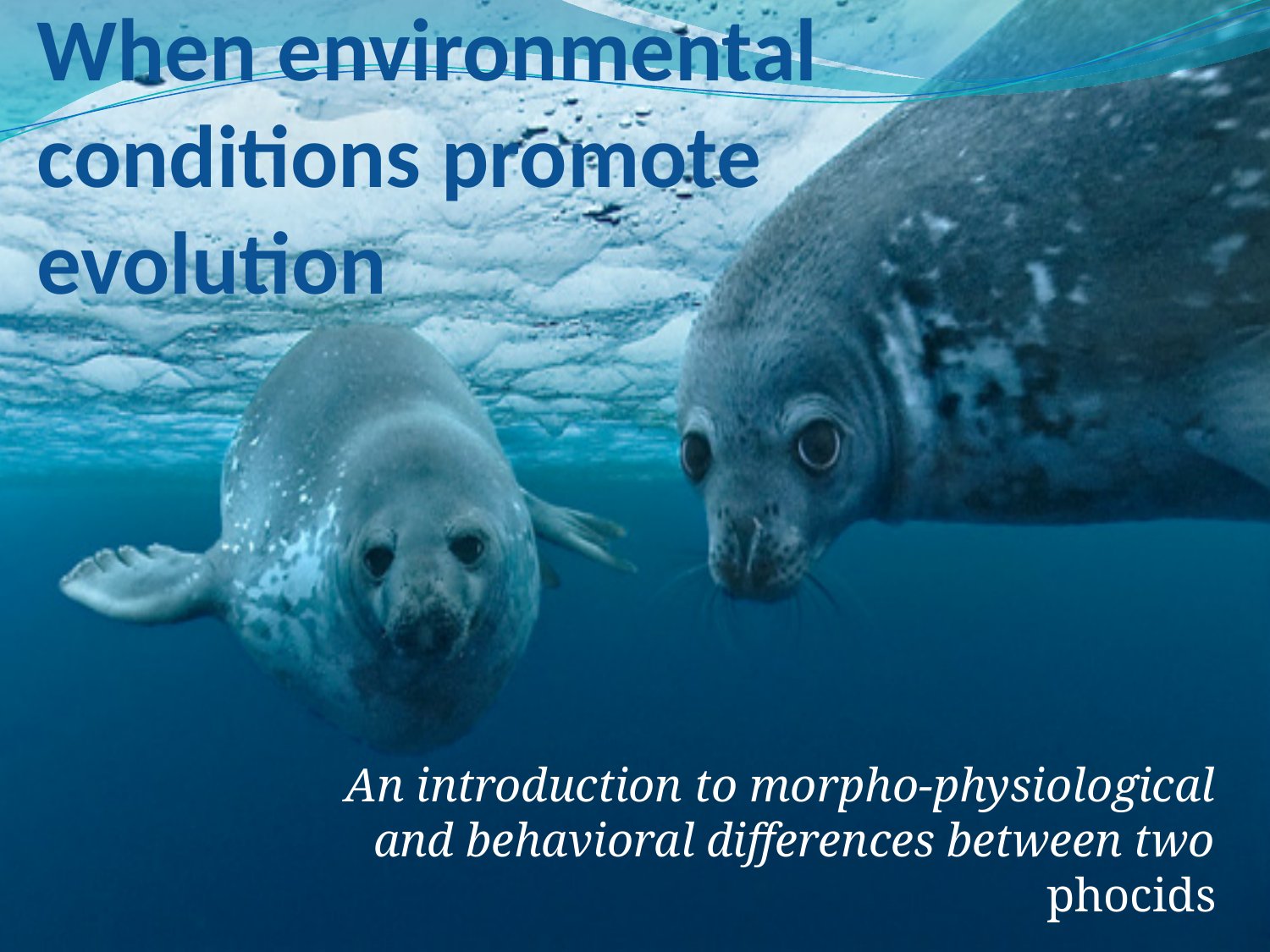

# When environmental conditions promote evolution
An introduction to morpho-physiological and behavioral differences between two phocids